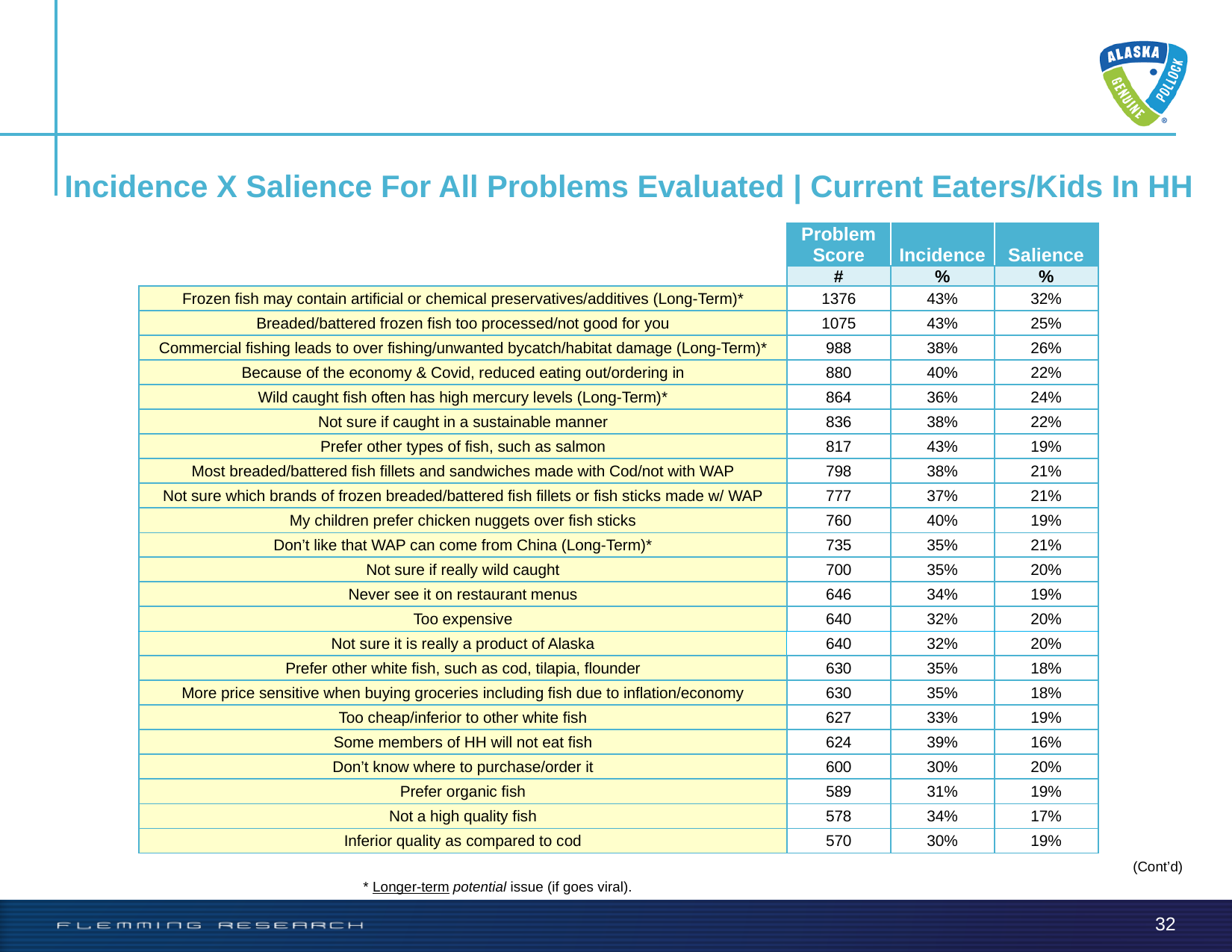

# Incidence X Salience For All Problems Evaluated | Current Eaters/Kids In HH
|  | Problem Score | Incidence | Salience |
| --- | --- | --- | --- |
|  | # | % | % |
| Frozen fish may contain artificial or chemical preservatives/additives (Long-Term)\* | 1376 | 43% | 32% |
| Breaded/battered frozen fish too processed/not good for you | 1075 | 43% | 25% |
| Commercial fishing leads to over fishing/unwanted bycatch/habitat damage (Long-Term)\* | 988 | 38% | 26% |
| Because of the economy & Covid, reduced eating out/ordering in | 880 | 40% | 22% |
| Wild caught fish often has high mercury levels (Long-Term)\* | 864 | 36% | 24% |
| Not sure if caught in a sustainable manner | 836 | 38% | 22% |
| Prefer other types of fish, such as salmon | 817 | 43% | 19% |
| Most breaded/battered fish fillets and sandwiches made with Cod/not with WAP | 798 | 38% | 21% |
| Not sure which brands of frozen breaded/battered fish fillets or fish sticks made w/ WAP | 777 | 37% | 21% |
| My children prefer chicken nuggets over fish sticks | 760 | 40% | 19% |
| Don’t like that WAP can come from China (Long-Term)\* | 735 | 35% | 21% |
| Not sure if really wild caught | 700 | 35% | 20% |
| Never see it on restaurant menus | 646 | 34% | 19% |
| Too expensive | 640 | 32% | 20% |
| Not sure it is really a product of Alaska | 640 | 32% | 20% |
| Prefer other white fish, such as cod, tilapia, flounder | 630 | 35% | 18% |
| More price sensitive when buying groceries including fish due to inflation/economy | 630 | 35% | 18% |
| Too cheap/inferior to other white fish | 627 | 33% | 19% |
| Some members of HH will not eat fish | 624 | 39% | 16% |
| Don’t know where to purchase/order it | 600 | 30% | 20% |
| Prefer organic fish | 589 | 31% | 19% |
| Not a high quality fish | 578 | 34% | 17% |
| Inferior quality as compared to cod | 570 | 30% | 19% |
(Cont’d)
* Longer-term potential issue (if goes viral).
32